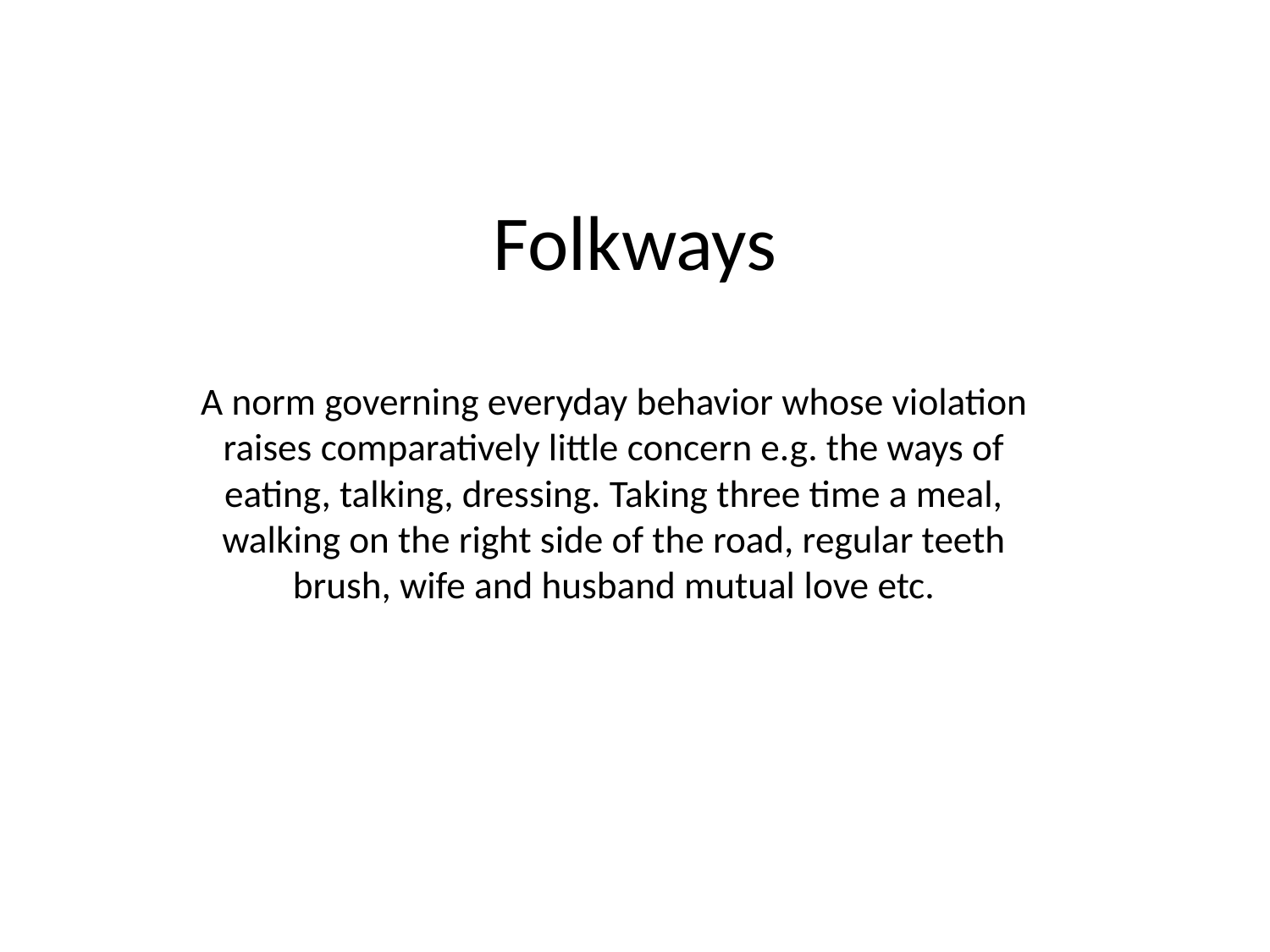

# Folkways
A norm governing everyday behavior whose violation raises comparatively little concern e.g. the ways of eating, talking, dressing. Taking three time a meal, walking on the right side of the road, regular teeth brush, wife and husband mutual love etc.